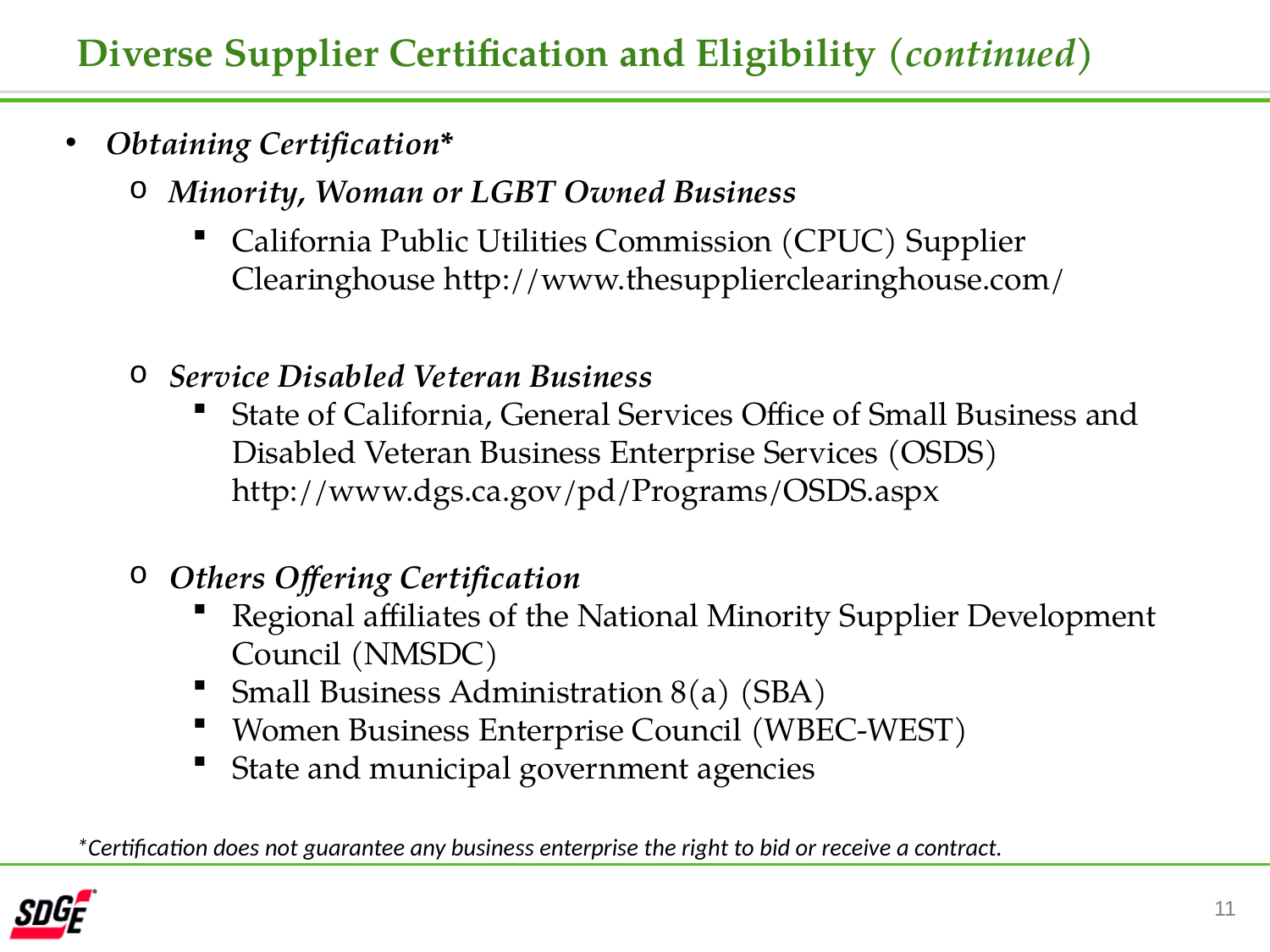

# Diverse Supplier Certification and Eligibility (continued)
Obtaining Certification*
Minority, Woman or LGBT Owned Business
California Public Utilities Commission (CPUC) Supplier Clearinghouse http://www.thesupplierclearinghouse.com/

Service Disabled Veteran Business
State of California, General Services Office of Small Business and Disabled Veteran Business Enterprise Services (OSDS) http://www.dgs.ca.gov/pd/Programs/OSDS.aspx

Others Offering Certification
Regional affiliates of the National Minority Supplier Development Council (NMSDC)
Small Business Administration 8(a) (SBA)
Women Business Enterprise Council (WBEC-WEST)
State and municipal government agencies
*Certification does not guarantee any business enterprise the right to bid or receive a contract.
11